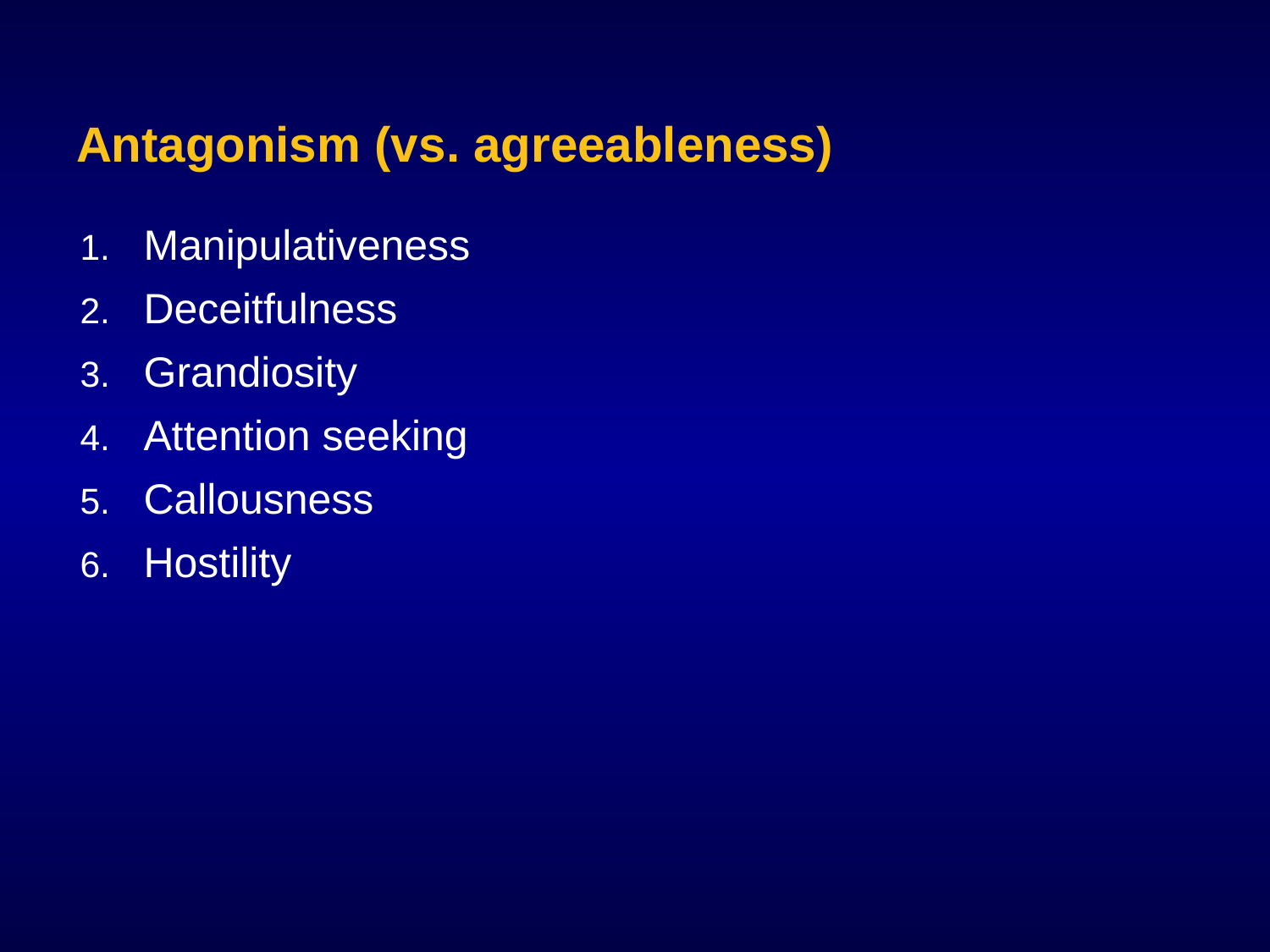

Antagonism (vs. agreeableness)
Manipulativeness
Deceitfulness
Grandiosity
Attention seeking
Callousness
Hostility